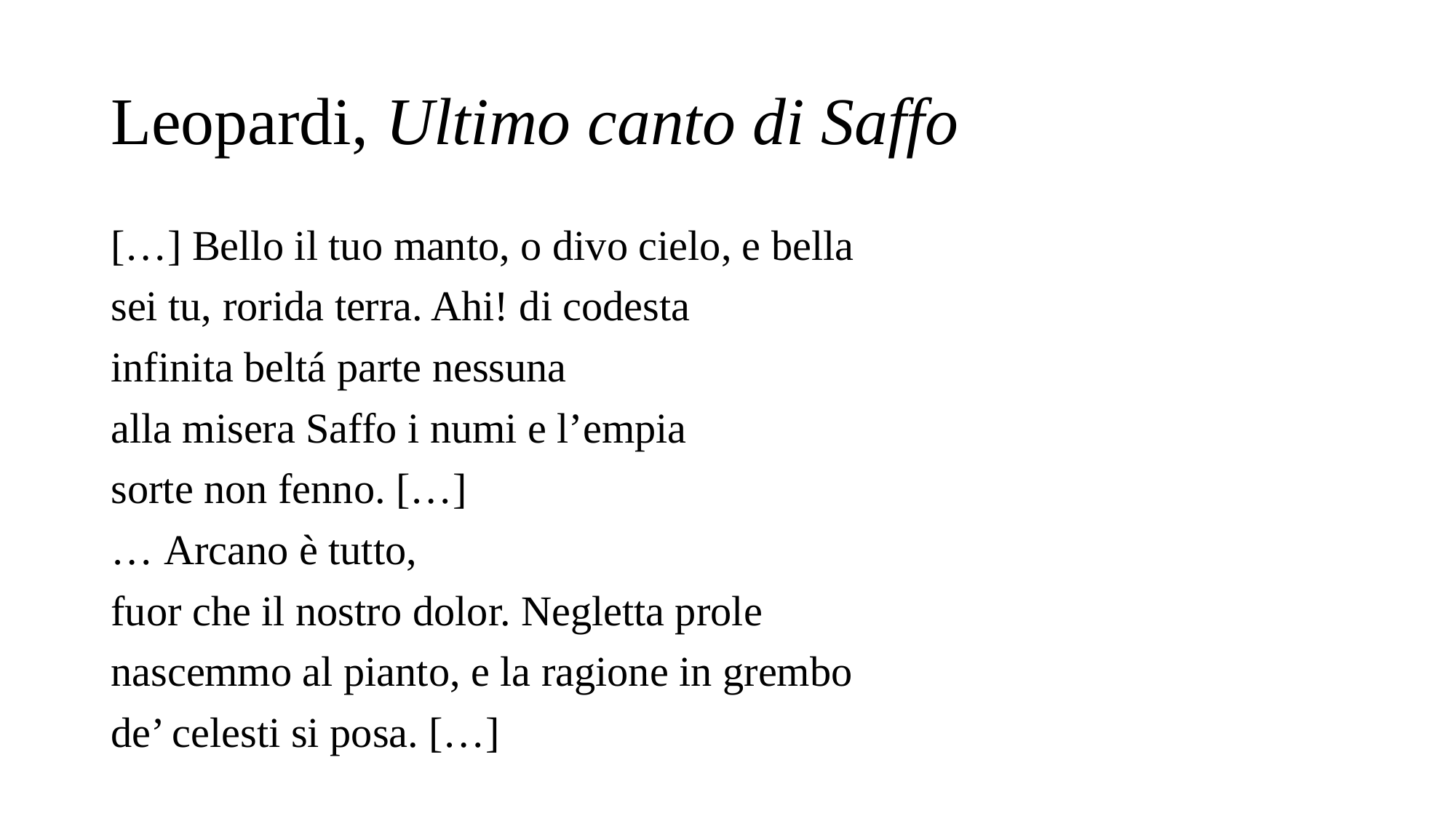

# Leopardi, Ultimo canto di Saffo
[…] Bello il tuo manto, o divo cielo, e bella
sei tu, rorida terra. Ahi! di codesta
infinita beltá parte nessuna
alla misera Saffo i numi e l’empia
sorte non fenno. […]
… Arcano è tutto,
fuor che il nostro dolor. Negletta prole
nascemmo al pianto, e la ragione in grembo
de’ celesti si posa. […]